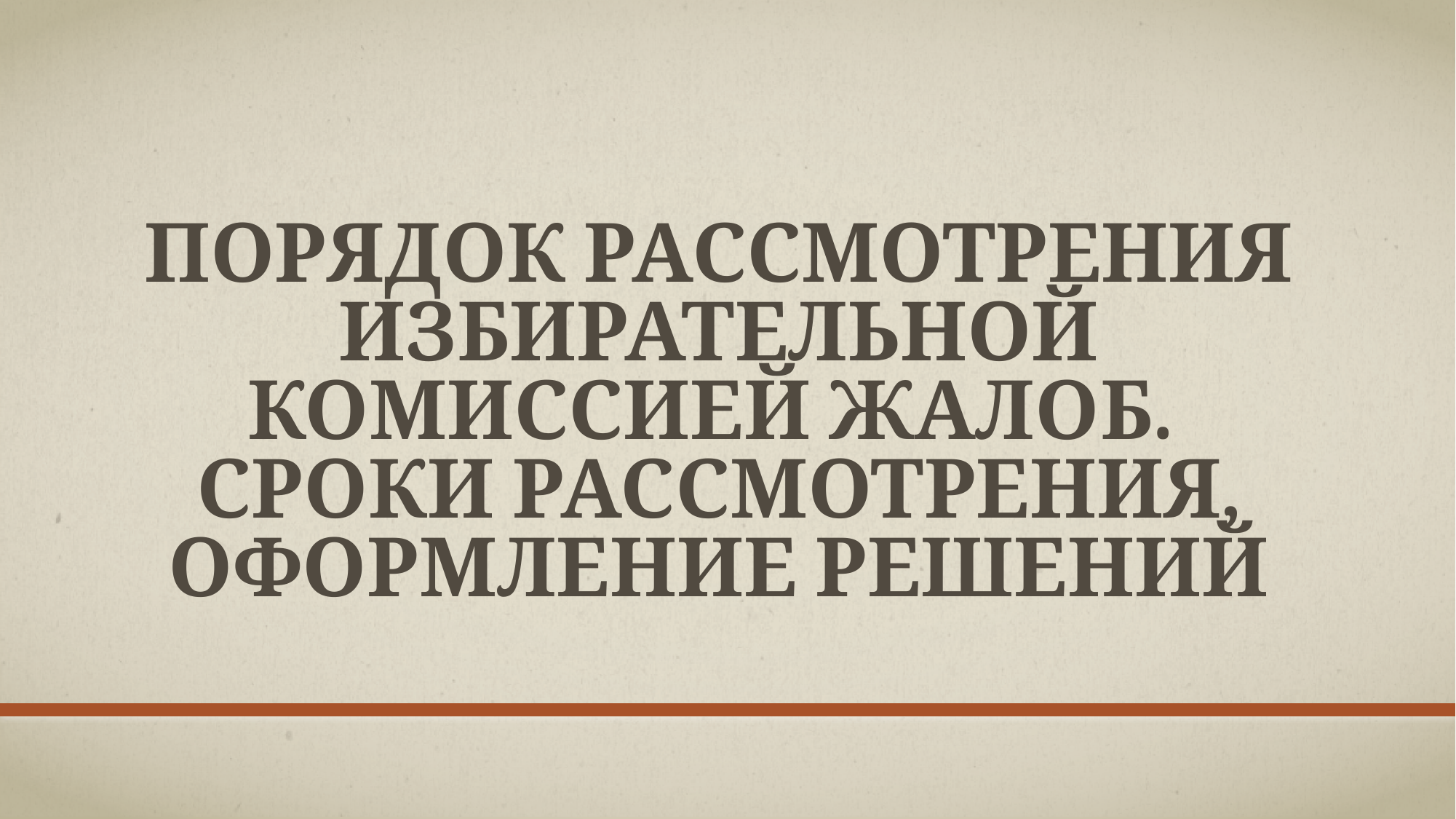

# Порядок рассмотрения избирательной комиссией жалоб. Сроки рассмотрения, оформление решений